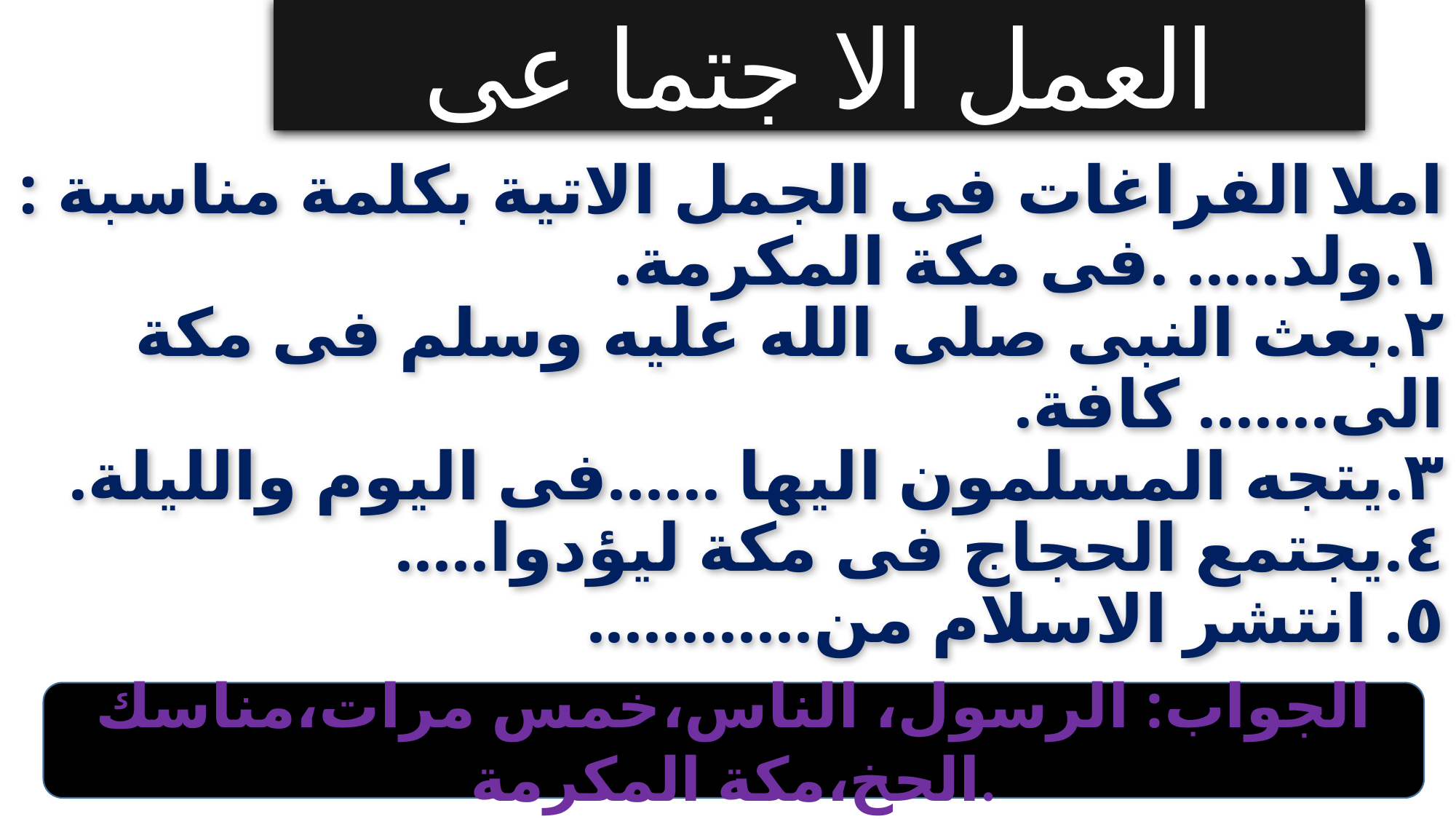

العمل الا جتما عى
# املا الفراغات فى الجمل الاتية بكلمة مناسبة : ١.ولد..... .فى مكة المكرمة. ٢.بعث النبى صلى الله عليه وسلم فى مكة الى....... كافة. ٣.يتجه المسلمون اليها ......فى اليوم والليلة. ٤.يجتمع الحجاج فى مكة ليؤدوا..... ٥. انتشر الاسلام من............
الجواب: الرسول، الناس،خمس مرات،مناسك الحخ،مكة المكرمة.